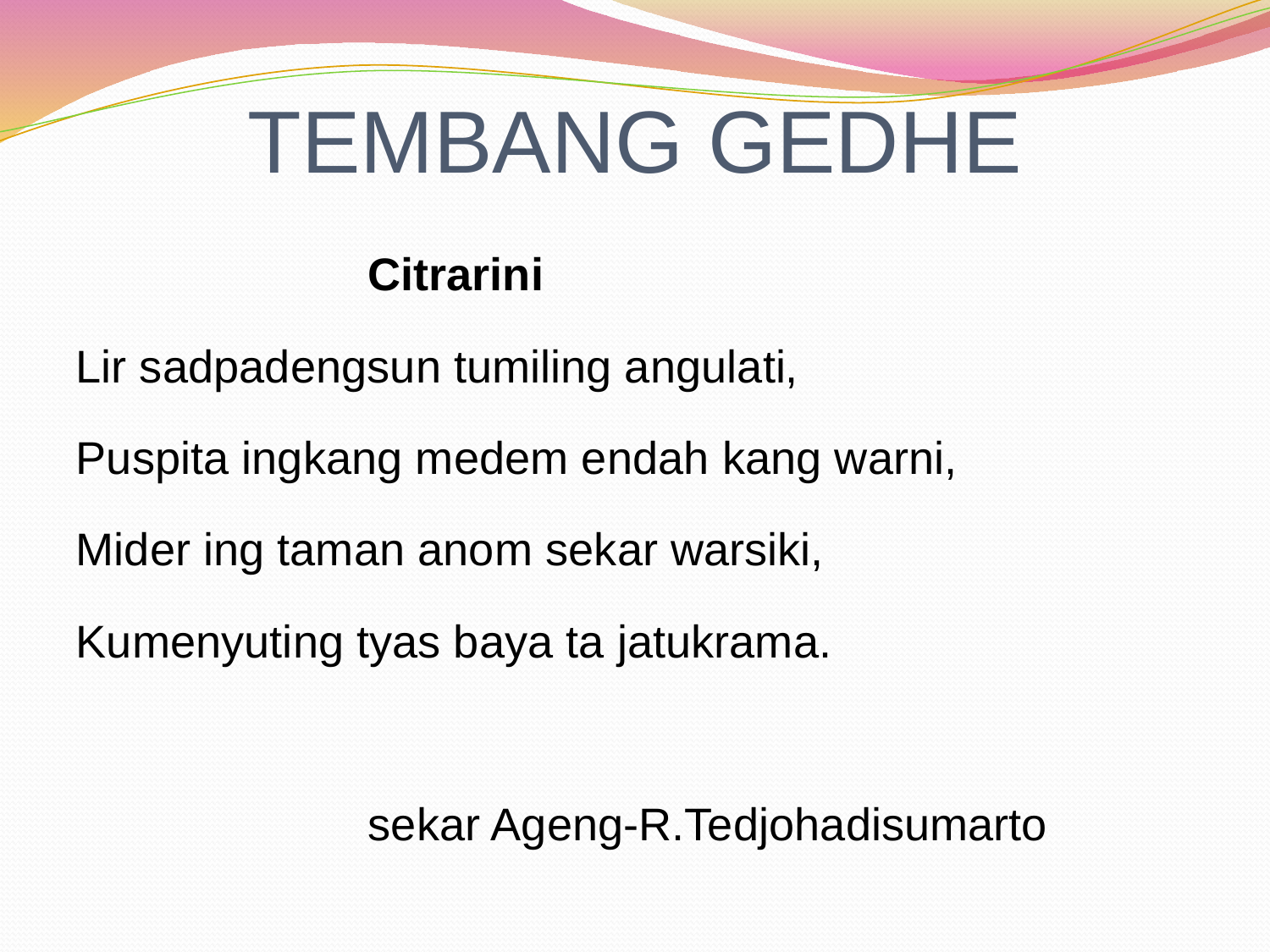

# TEMBANG GEDHE
			Citrarini
Lir sadpadengsun tumiling angulati,
Puspita ingkang medem endah kang warni,
Mider ing taman anom sekar warsiki,
Kumenyuting tyas baya ta jatukrama.

			sekar Ageng-R.Tedjohadisumarto